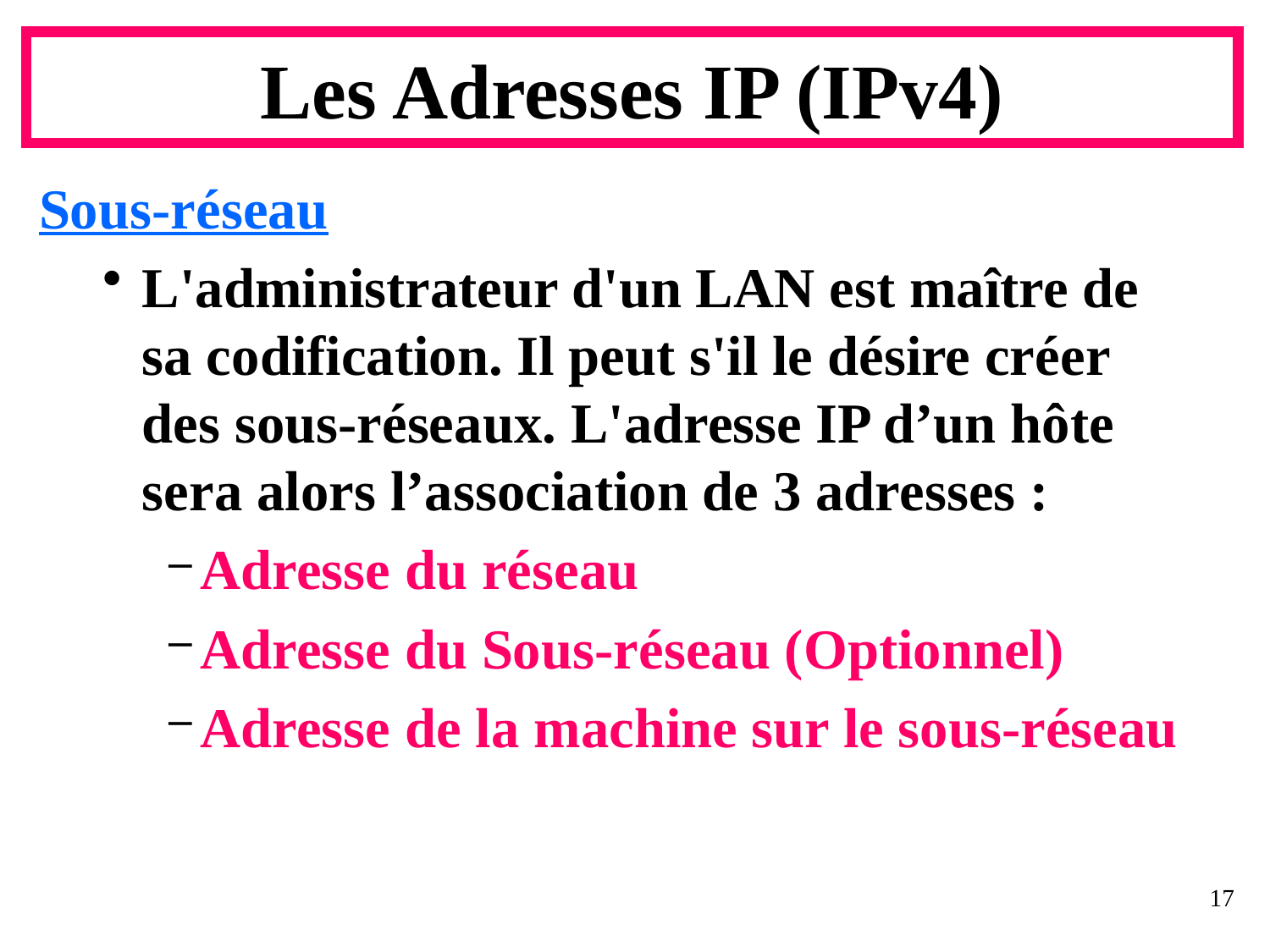

# Les Adresses IP (IPv4)
Sous-réseau
L'administrateur d'un LAN est maître de sa codification. Il peut s'il le désire créer des sous-réseaux. L'adresse IP d’un hôte sera alors l’association de 3 adresses :
Adresse du réseau
Adresse du Sous-réseau (Optionnel)
Adresse de la machine sur le sous-réseau
17